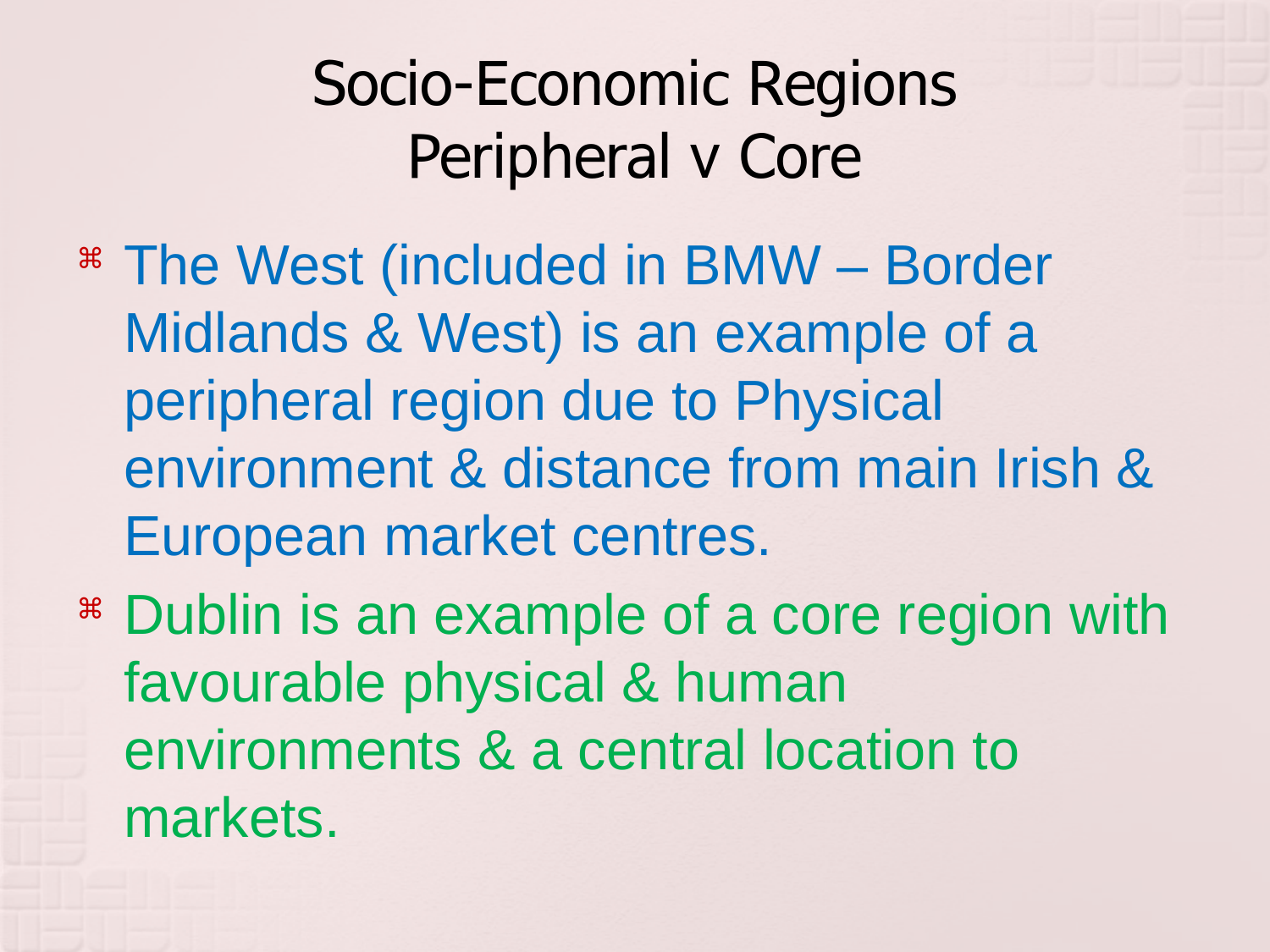

# Socio-Economic Regions Peripheral v Core
The West (included in BMW – Border Midlands & West) is an example of a peripheral region due to Physical environment & distance from main Irish & European market centres.
Dublin is an example of a core region with favourable physical & human environments & a central location to markets.